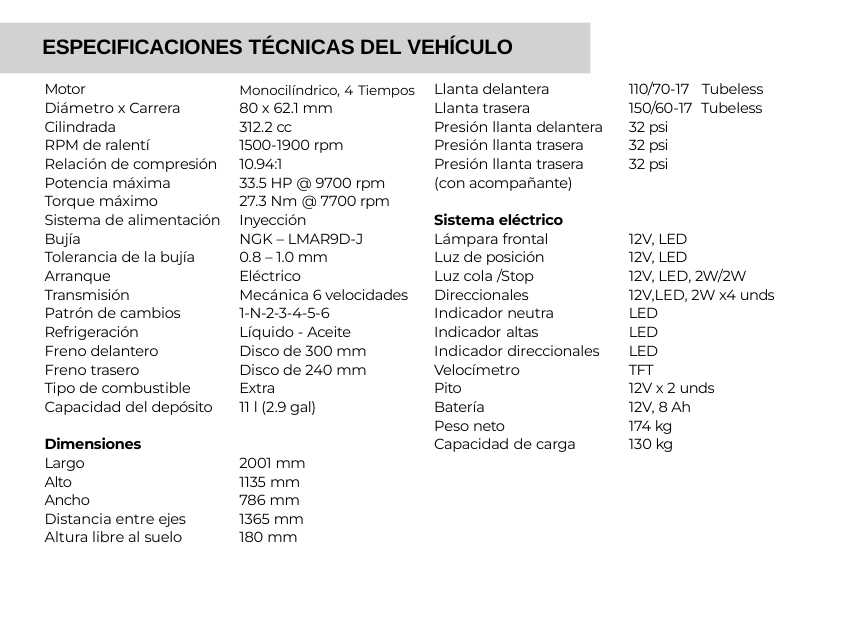

ESPECIFICACIONES TÉCNICAS DEL VEHÍCULO
| Motor | Monocilíndrico, 4 Tiempos | Llanta delantera | 110/70-17 Tubeless |
| --- | --- | --- | --- |
| Diámetro x Carrera | 80 x 62.1 mm | Llanta trasera | 150/60-17 Tubeless |
| Cilindrada | 312.2 cc | Presión llanta delantera | 32 psi |
| RPM de ralentí | 1500-1900 rpm | Presión llanta trasera | 32 psi |
| Relación de compresión | 10.94:1 | Presión llanta trasera | 32 psi |
| Potencia máxima | 33.5 HP @ 9700 rpm | (con acompañante) |  |
| Torque máximo | 27.3 Nm @ 7700 rpm |  |  |
| Sistema de alimentación | Inyección | Sistema eléctrico |  |
| Bujía | NGK – LMAR9D-J | Lámpara frontal | 12V, LED |
| Tolerancia de la bujía | 0.8 – 1.0 mm | Luz de posición | 12V, LED |
| Arranque | Eléctrico | Luz cola /Stop | 12V, LED, 2W/2W |
| Transmisión | Mecánica 6 velocidades | Direccionales | 12V,LED, 2W x4 unds |
| Patrón de cambios | 1-N-2-3-4-5-6 | Indicador neutra | LED |
| Refrigeración | Líquido - Aceite | Indicador altas | LED |
| Freno delantero | Disco de 300 mm | Indicador direccionales | LED |
| Freno trasero | Disco de 240 mm | Velocímetro | TFT |
| Tipo de combustible | Extra | Pito | 12V x 2 unds |
| Capacidad del depósito | 11 l (2.9 gal) | Batería | 12V, 8 Ah |
|  |  | Peso neto | 174 kg |
| Dimensiones |  | Capacidad de carga | 130 kg |
| Largo | 2001 mm |  |  |
| Alto | 1135 mm |  |  |
| Ancho | 786 mm |  |  |
| Distancia entre ejes | 1365 mm |  |  |
| Altura libre al suelo | 180 mm |  |  |